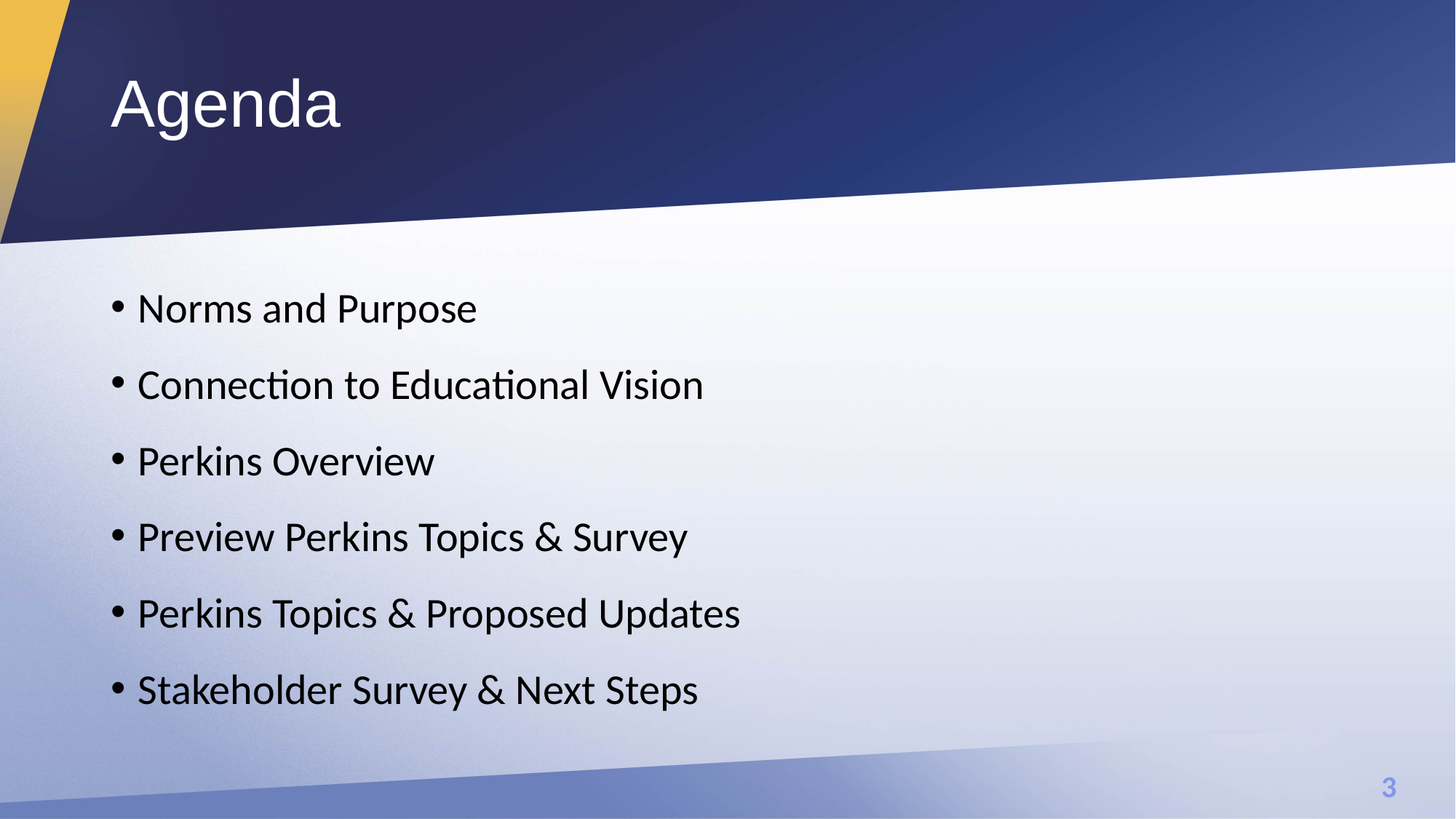

# Agenda
Norms and Purpose
Connection to Educational Vision
Perkins Overview
Preview Perkins Topics & Survey
Perkins Topics & Proposed Updates
Stakeholder Survey & Next Steps